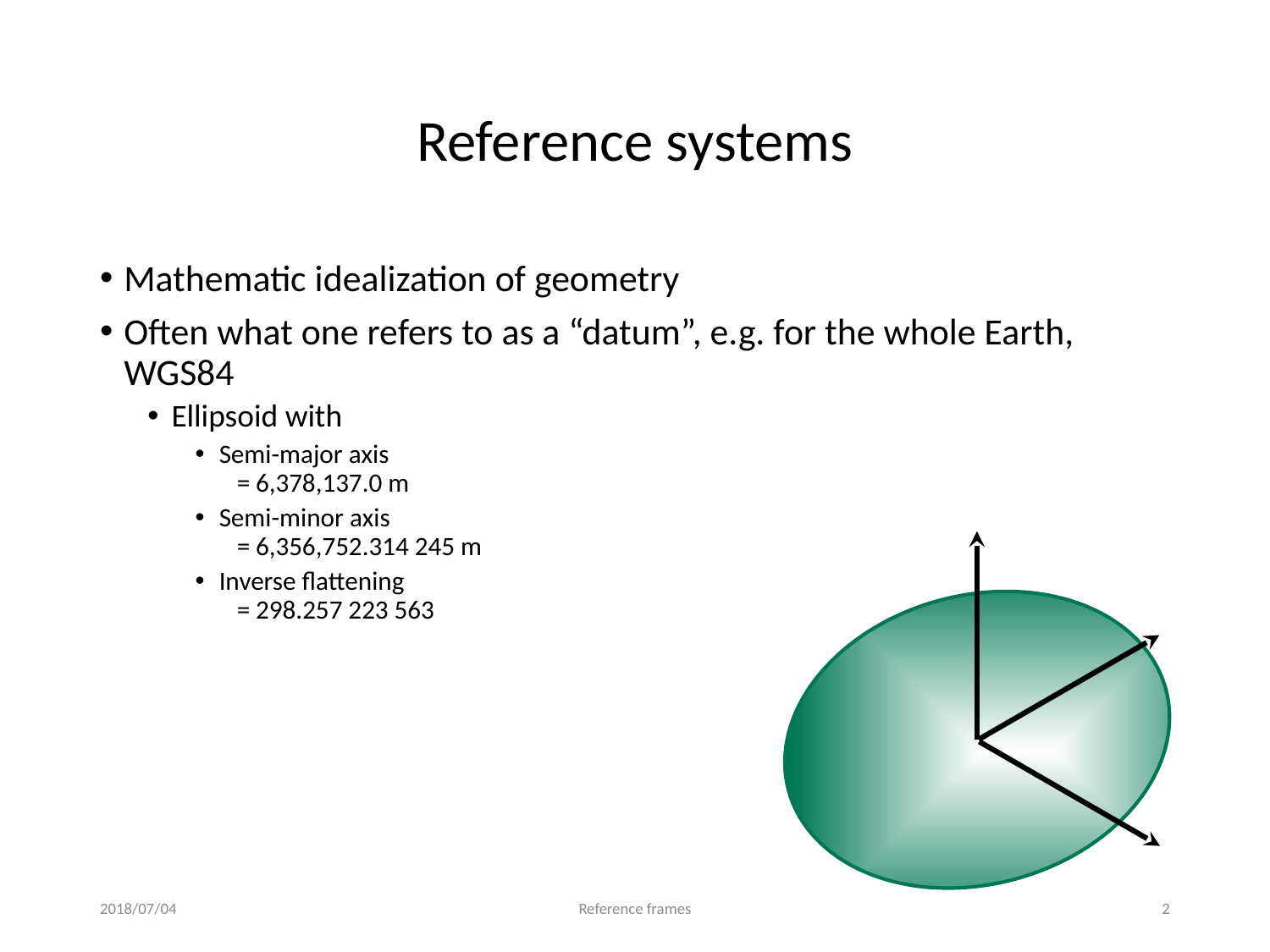

# Reference systems
Mathematic idealization of geometry
Often what one refers to as a “datum”, e.g. for the whole Earth, WGS84
Ellipsoid with
Semi-major axis
   = 6,378,137.0 m
Semi-minor axis
   = 6,356,752.314 245 m
Inverse flattening
   = 298.257 223 563

2018/07/04
Reference frames
2